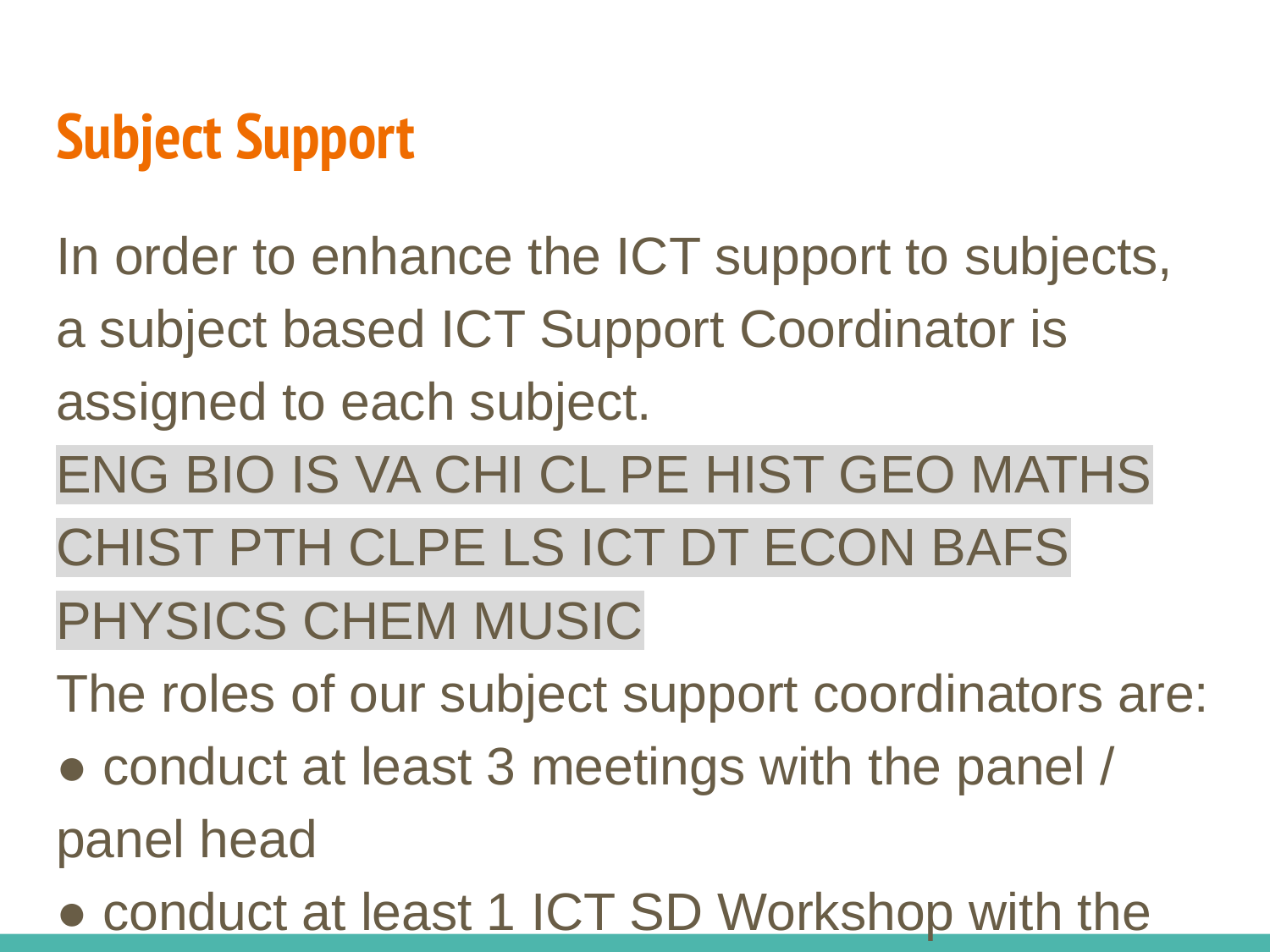

# Subject Support
In order to enhance the ICT support to subjects, a subject ­based ICT Support Coordinator is assigned to each subject.
ENG BIO IS VA CHI CL PE HIST GEO MATHS CHIST PTH CLPE LS ICT DT ECON BAFS PHYSICS CHEM MUSIC
The roles of our subject support coordinators are:
● conduct at least 3 meetings with the panel / panel head
● conduct at least 1 ICT SD Workshop with the panel / panel head
● assist panels in maintaining the Blended Learning Resource Pages
● passing subject ­related Blended Learning Resources to panels